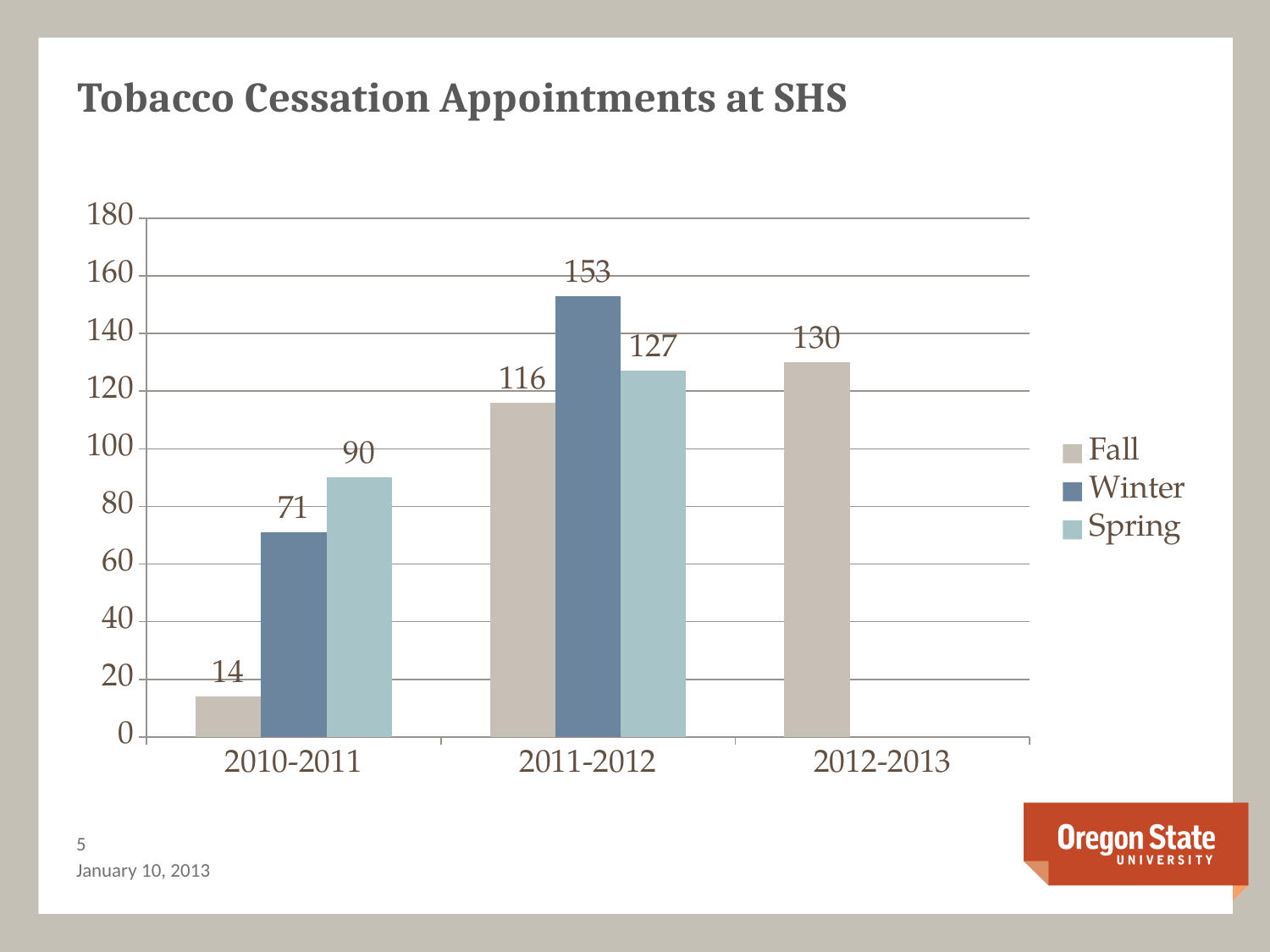

# Tobacco Cessation Appointments at SHS

### Chart

| Category | Fall | Winter | Spring |
|---|---|---|---|
| 2010-2011 | 14.0 | 71.0 | 90.0 |
| 2011-2012 | 116.0 | 153.0 | 127.0 |
| 2012-2013 | 130.0 | None | None |
5
January 10, 2013